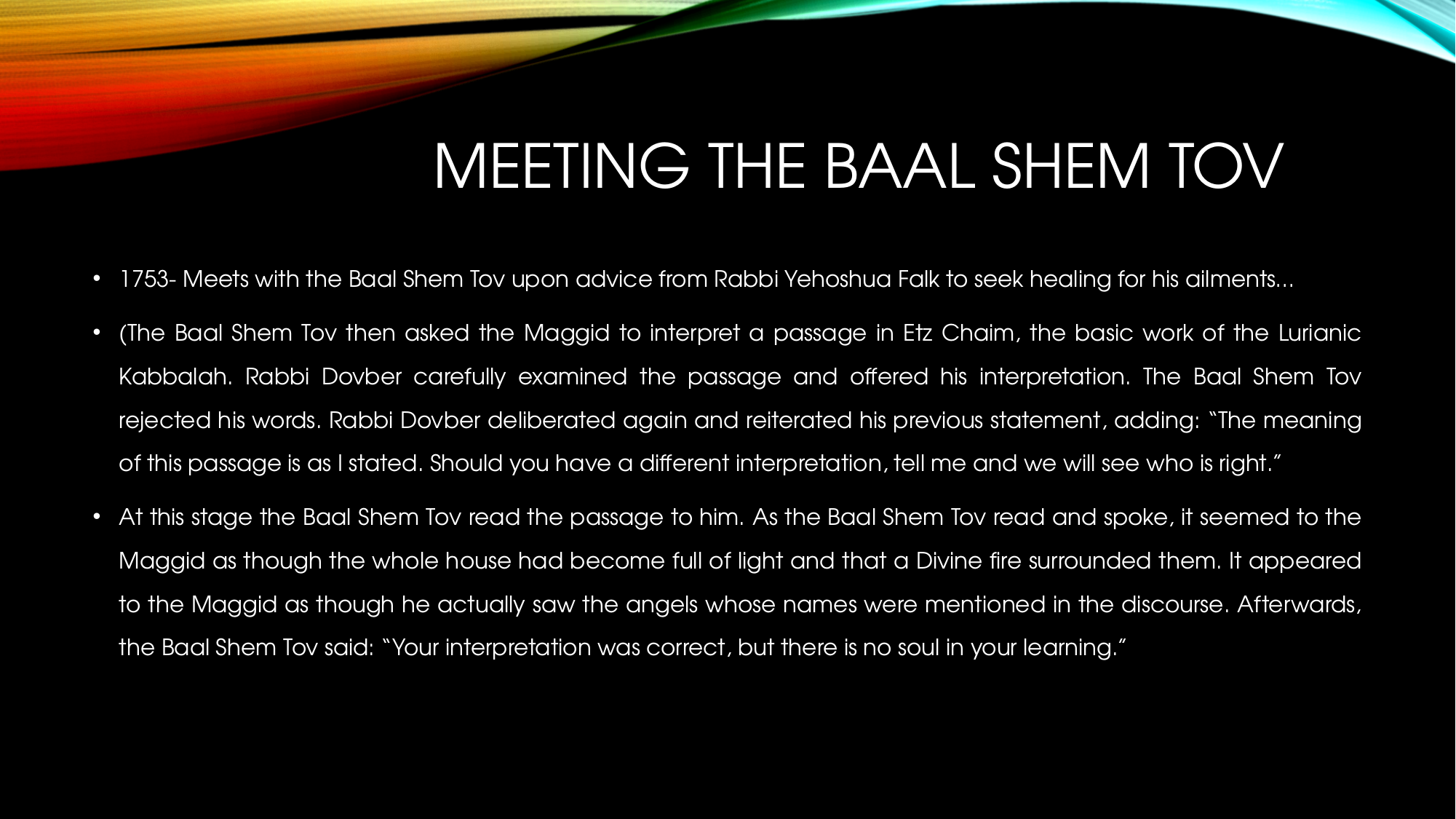

# Meeting the Baal Shem Tov
1753- Meets with the Baal Shem Tov upon advice from Rabbi Yehoshua Falk to seek healing for his ailments…
(The Baal Shem Tov then asked the Maggid to interpret a passage in Etz Chaim, the basic work of the Lurianic Kabbalah. Rabbi Dovber carefully examined the passage and offered his interpretation. The Baal Shem Tov rejected his words. Rabbi Dovber deliberated again and reiterated his previous statement, adding: “The meaning of this passage is as I stated. Should you have a different interpretation, tell me and we will see who is right.”
At this stage the Baal Shem Tov read the passage to him. As the Baal Shem Tov read and spoke, it seemed to the Maggid as though the whole house had become full of light and that a Divine fire surrounded them. It appeared to the Maggid as though he actually saw the angels whose names were mentioned in the discourse. Afterwards, the Baal Shem Tov said: “Your interpretation was correct, but there is no soul in your learning.”